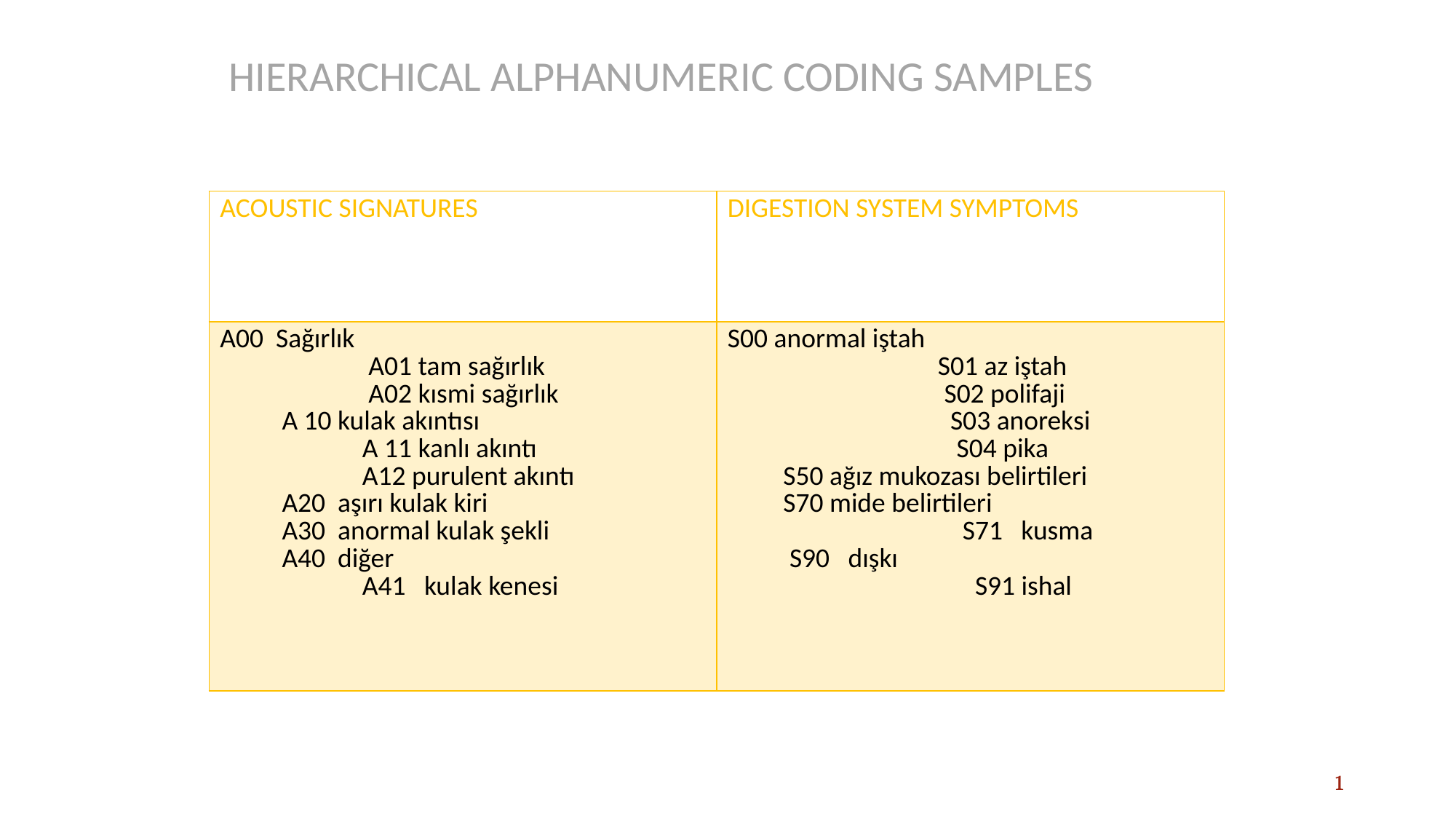

# HIERARCHICAL ALPHANUMERIC CODING SAMPLES
| ACOUSTIC SIGNATURES | DIGESTION SYSTEM SYMPTOMS |
| --- | --- |
| A00 Sağırlık A01 tam sağırlık A02 kısmi sağırlık A 10 kulak akıntısı A 11 kanlı akıntı A12 purulent akıntı A20 aşırı kulak kiri A30 anormal kulak şekli A40 diğer A41 kulak kenesi | S00 anormal iştah S01 az iştah S02 polifaji S03 anoreksi S04 pika S50 ağız mukozası belirtileri S70 mide belirtileri S71 kusma S90 dışkı S91 ishal |
1